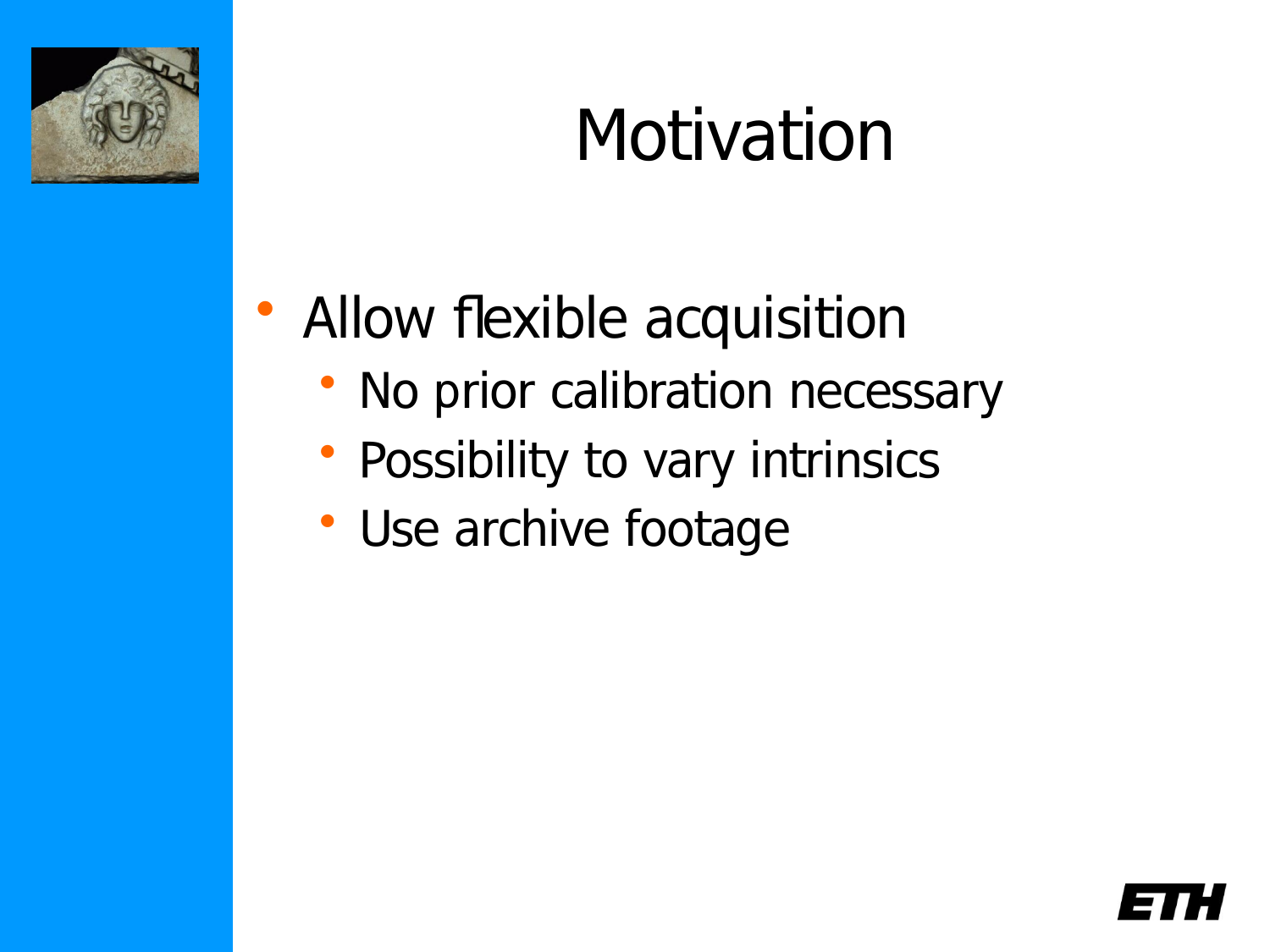

# Motivation
Allow flexible acquisition
No prior calibration necessary
Possibility to vary intrinsics
Use archive footage